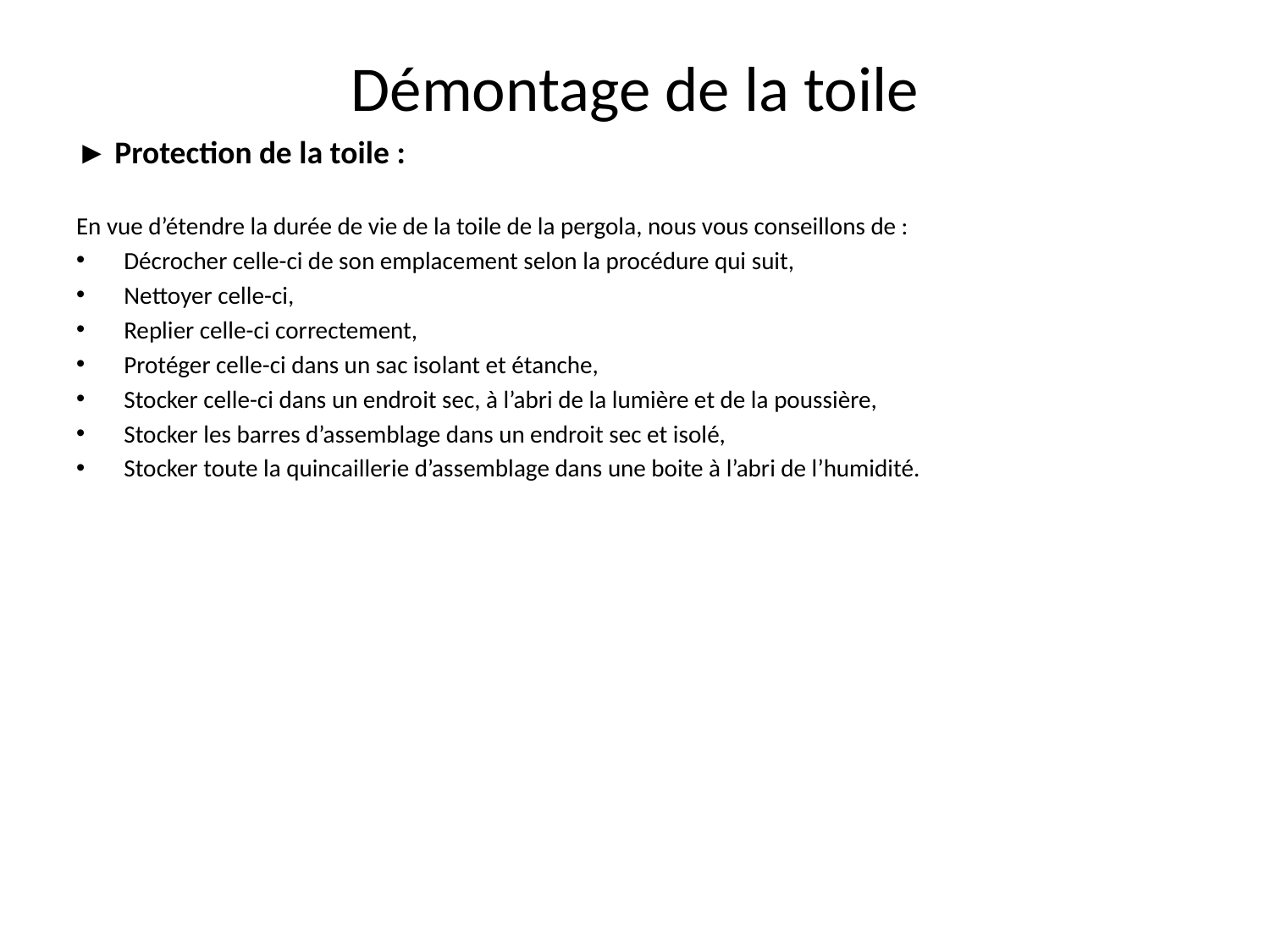

# Démontage de la toile
► Protection de la toile :

En vue d’étendre la durée de vie de la toile de la pergola, nous vous conseillons de :
Décrocher celle-ci de son emplacement selon la procédure qui suit,
Nettoyer celle-ci,
Replier celle-ci correctement,
Protéger celle-ci dans un sac isolant et étanche,
Stocker celle-ci dans un endroit sec, à l’abri de la lumière et de la poussière,
Stocker les barres d’assemblage dans un endroit sec et isolé,
Stocker toute la quincaillerie d’assemblage dans une boite à l’abri de l’humidité.